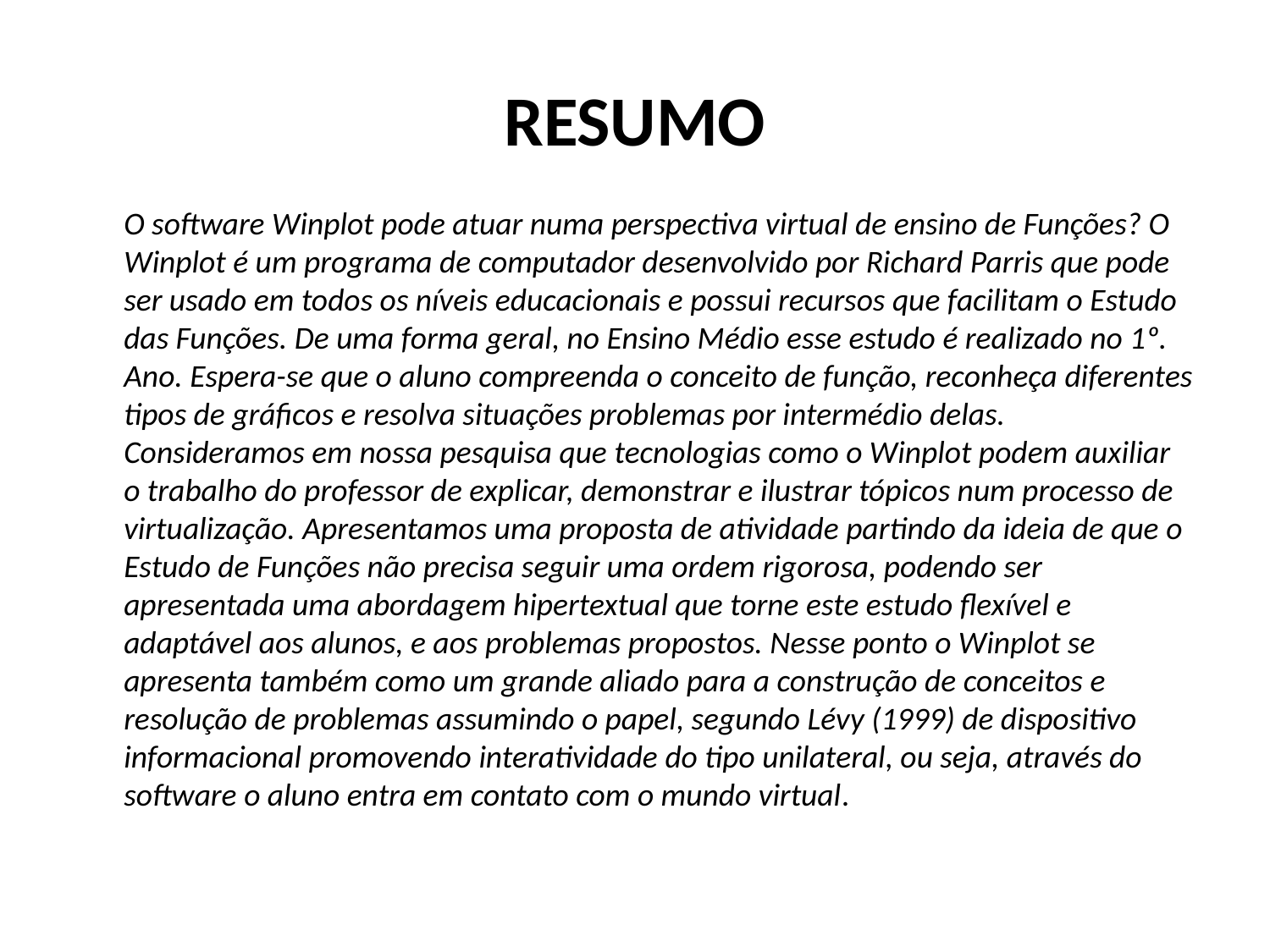

# RESUMO
	O software Winplot pode atuar numa perspectiva virtual de ensino de Funções? O Winplot é um programa de computador desenvolvido por Richard Parris que pode ser usado em todos os níveis educacionais e possui recursos que facilitam o Estudo das Funções. De uma forma geral, no Ensino Médio esse estudo é realizado no 1º. Ano. Espera-se que o aluno compreenda o conceito de função, reconheça diferentes tipos de gráficos e resolva situações problemas por intermédio delas. Consideramos em nossa pesquisa que tecnologias como o Winplot podem auxiliar o trabalho do professor de explicar, demonstrar e ilustrar tópicos num processo de virtualização. Apresentamos uma proposta de atividade partindo da ideia de que o Estudo de Funções não precisa seguir uma ordem rigorosa, podendo ser apresentada uma abordagem hipertextual que torne este estudo flexível e adaptável aos alunos, e aos problemas propostos. Nesse ponto o Winplot se apresenta também como um grande aliado para a construção de conceitos e resolução de problemas assumindo o papel, segundo Lévy (1999) de dispositivo informacional promovendo interatividade do tipo unilateral, ou seja, através do software o aluno entra em contato com o mundo virtual.